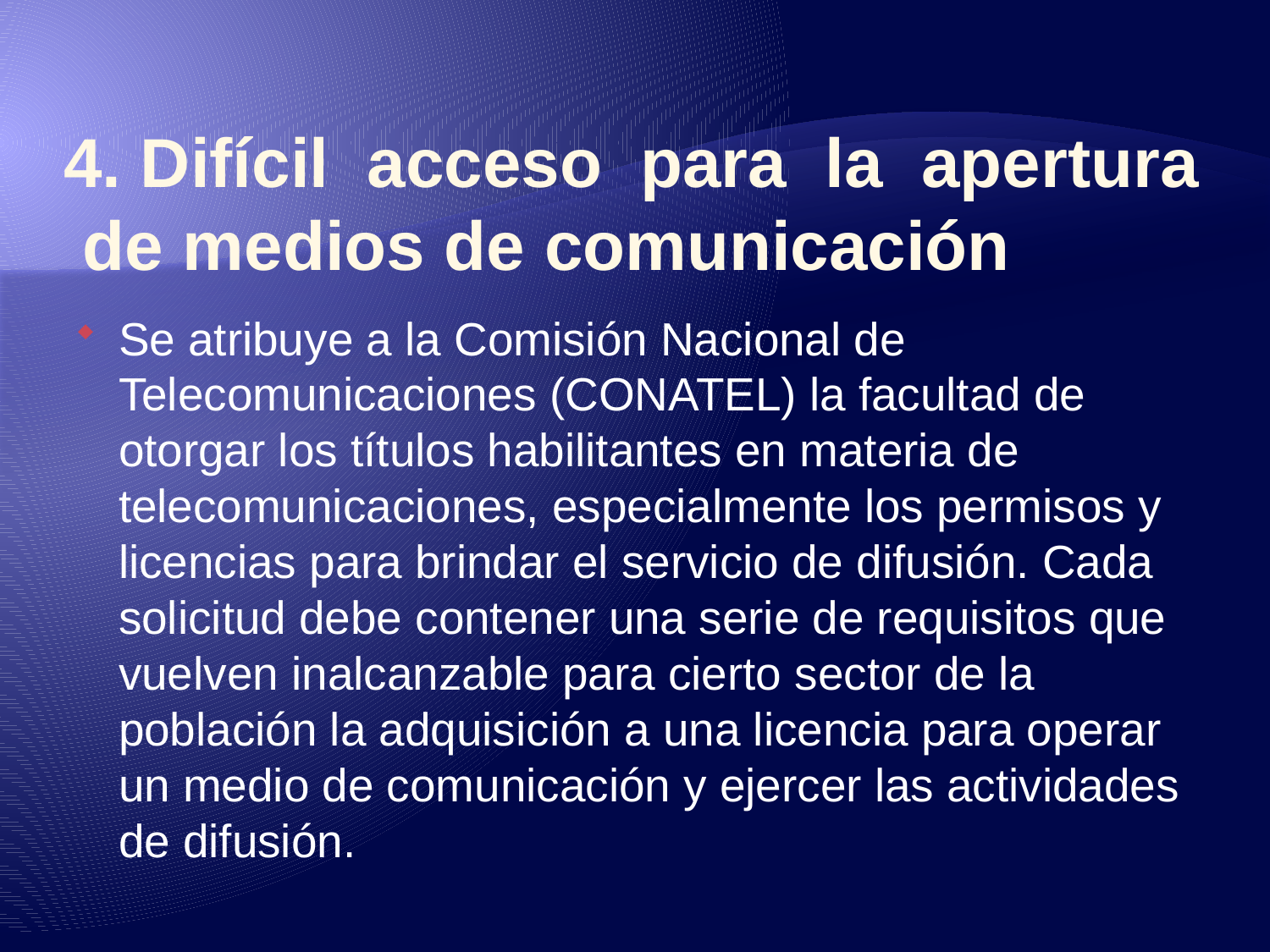

# 4. Difícil  acceso  para  la  apertura  de medios de comunicación
Se atribuye a la Comisión Nacional de Telecomunicaciones (CONATEL) la facultad de otorgar los títulos habilitantes en materia de telecomunicaciones, especialmente los permisos y licencias para brindar el servicio de difusión. Cada solicitud debe contener una serie de requisitos que vuelven inalcanzable para cierto sector de la población la adquisición a una licencia para operar un medio de comunicación y ejercer las actividades de difusión.